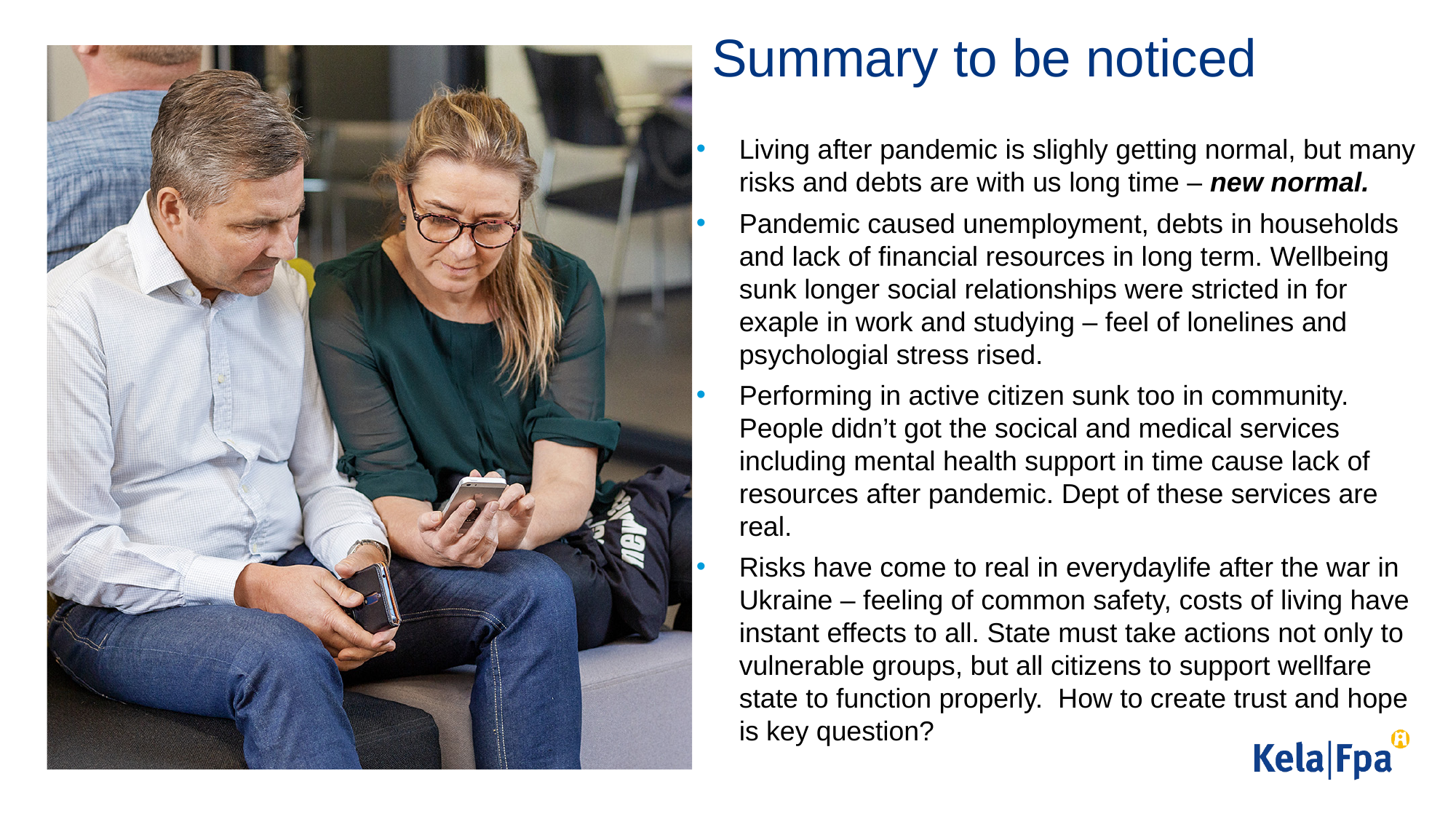

# Summary to be noticed
Living after pandemic is slighly getting normal, but many risks and debts are with us long time – new normal.
Pandemic caused unemployment, debts in households and lack of financial resources in long term. Wellbeing sunk longer social relationships were stricted in for exaple in work and studying – feel of lonelines and psychologial stress rised.
Performing in active citizen sunk too in community.  People didn’t got the socical and medical services including mental health support in time cause lack of resources after pandemic. Dept of these services are real.
Risks have come to real in everydaylife after the war in Ukraine – feeling of common safety, costs of living have instant effects to all. State must take actions not only to vulnerable groups, but all citizens to support wellfare state to function properly.  How to create trust and hope is key question?